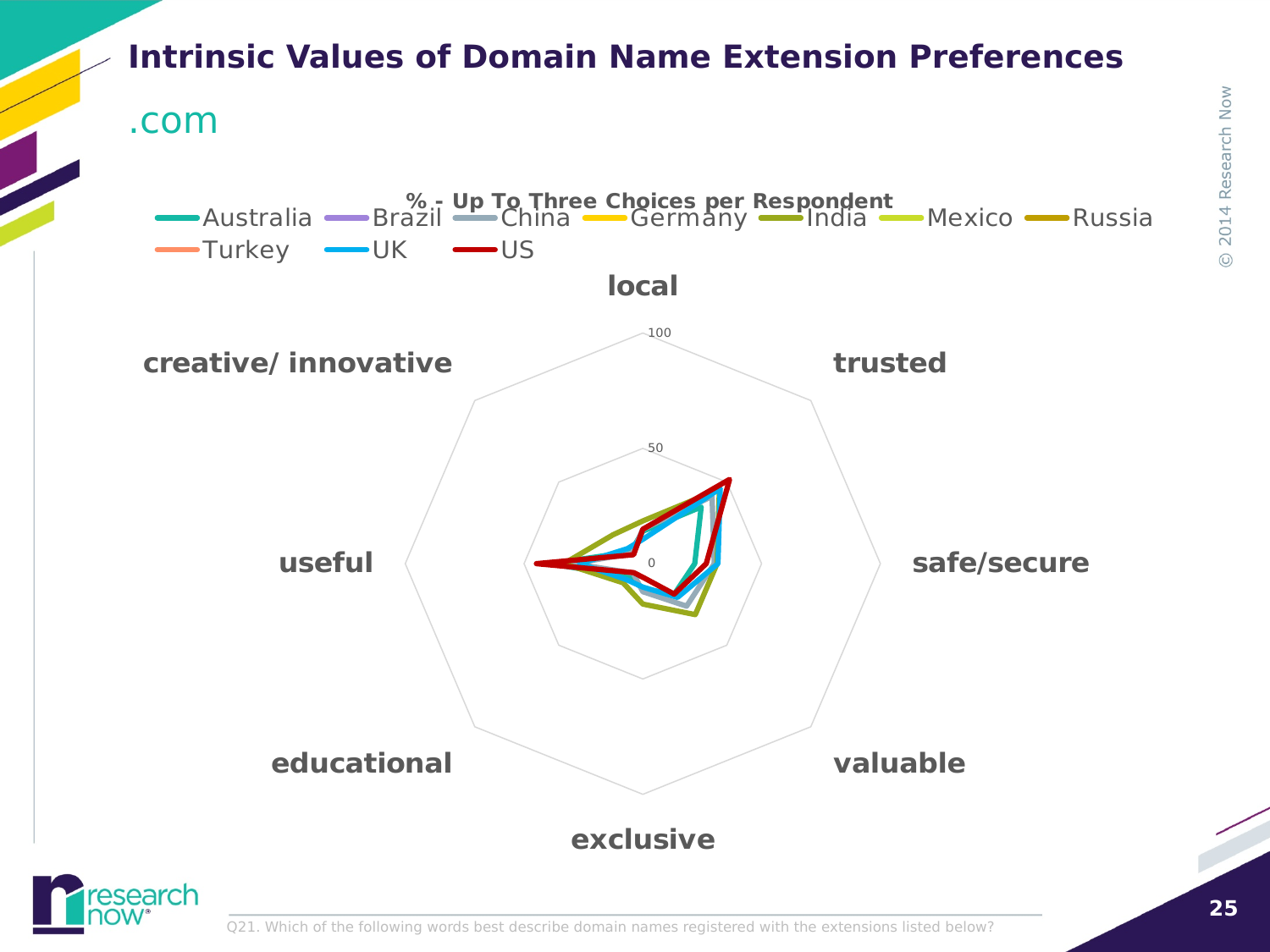

# Intrinsic Values of Domain Name Extension Preferences
.com

### Chart: % - Up To Three Choices per Respondent

| Category | Australia | Brazil | China | Germany | India | Mexico | Russia | Turkey | UK | US |
|---|---|---|---|---|---|---|---|---|---|---|
| local | 14.0625 | None | 14.9402390438247 | None | 18.52589641434263 | None | None | None | 10.546875 | 14.93123772102161 |
| trusted | 34.76562500000001 | None | 41.23505976095618 | None | 45.61752988047809 | None | None | None | 46.09375000000001 | 51.66994106090373 |
| safe/secure | 21.875 | None | 30.07968127490038 | None | 31.27490039840638 | None | None | None | 31.640625 | 26.71905697445973 |
| valuable | 18.75 | None | 26.09561752988048 | None | 31.27490039840638 | None | None | None | 20.703125 | 18.66404715127701 |
| exclusive | 10.9375 | None | 12.15139442231075 | None | 17.52988047808765 | None | None | None | 10.15625 | 5.893909626719055 |
| educational | 8.203125 | None | 5.776892430278887 | None | 11.75298804780877 | None | None | None | 9.765625 | 5.50098231827112 |
| useful | 38.86718749999999 | None | 29.08366533864542 | None | 33.26693227091634 | None | None | None | 26.56249999999999 | 44.79371316306484 |
| creative/ innovative | 7.2265625 | None | 6.374501992031872 | None | 17.72908366533865 | None | None | None | 9.179687500000004 | 5.50098231827112 |
Q21. Which of the following words best describe domain names registered with the extensions listed below?